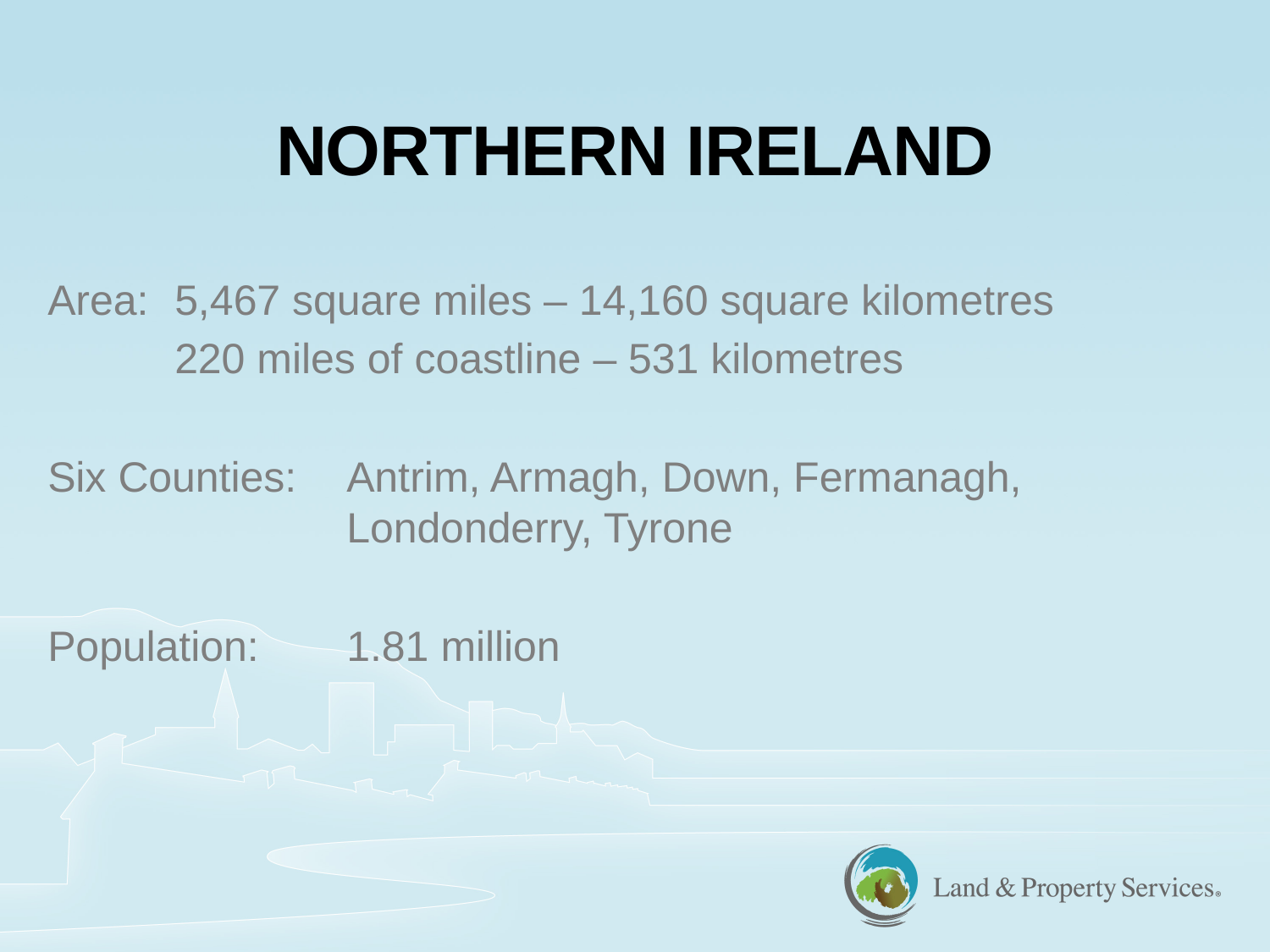

# NORTHERN IRELAND
Area:	5,467 square miles – 14,160 square kilometres
	220 miles of coastline – 531 kilometres

Six Counties:	Antrim, Armagh, Down, Fermanagh, Londonderry, Tyrone

Population:	1.81 million